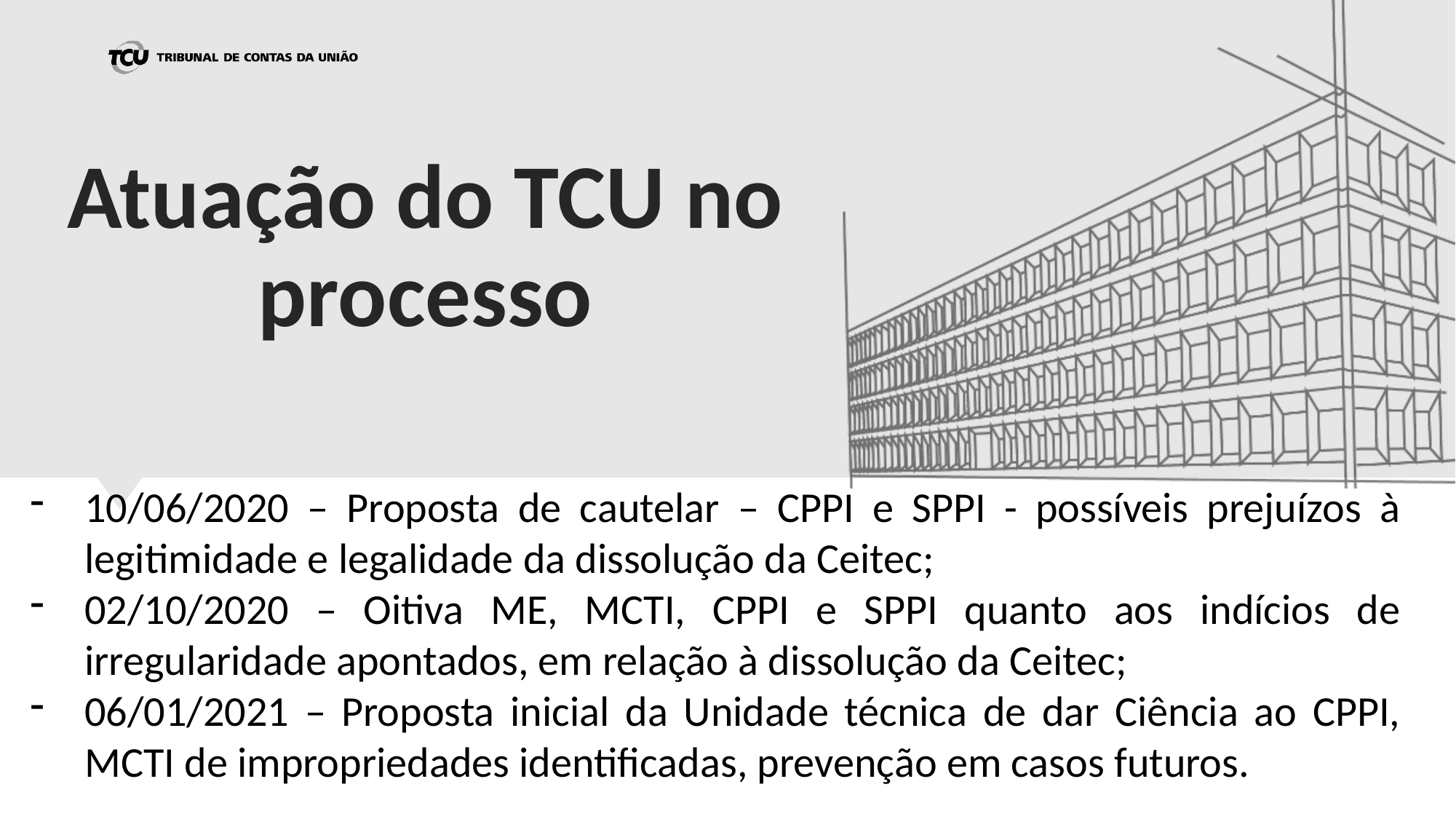

# Atuação do TCU no processo

10/06/2020 – Proposta de cautelar – CPPI e SPPI - possíveis prejuízos à legitimidade e legalidade da dissolução da Ceitec;
02/10/2020 – Oitiva ME, MCTI, CPPI e SPPI quanto aos indícios de irregularidade apontados, em relação à dissolução da Ceitec;
06/01/2021 – Proposta inicial da Unidade técnica de dar Ciência ao CPPI, MCTI de impropriedades identificadas, prevenção em casos futuros.